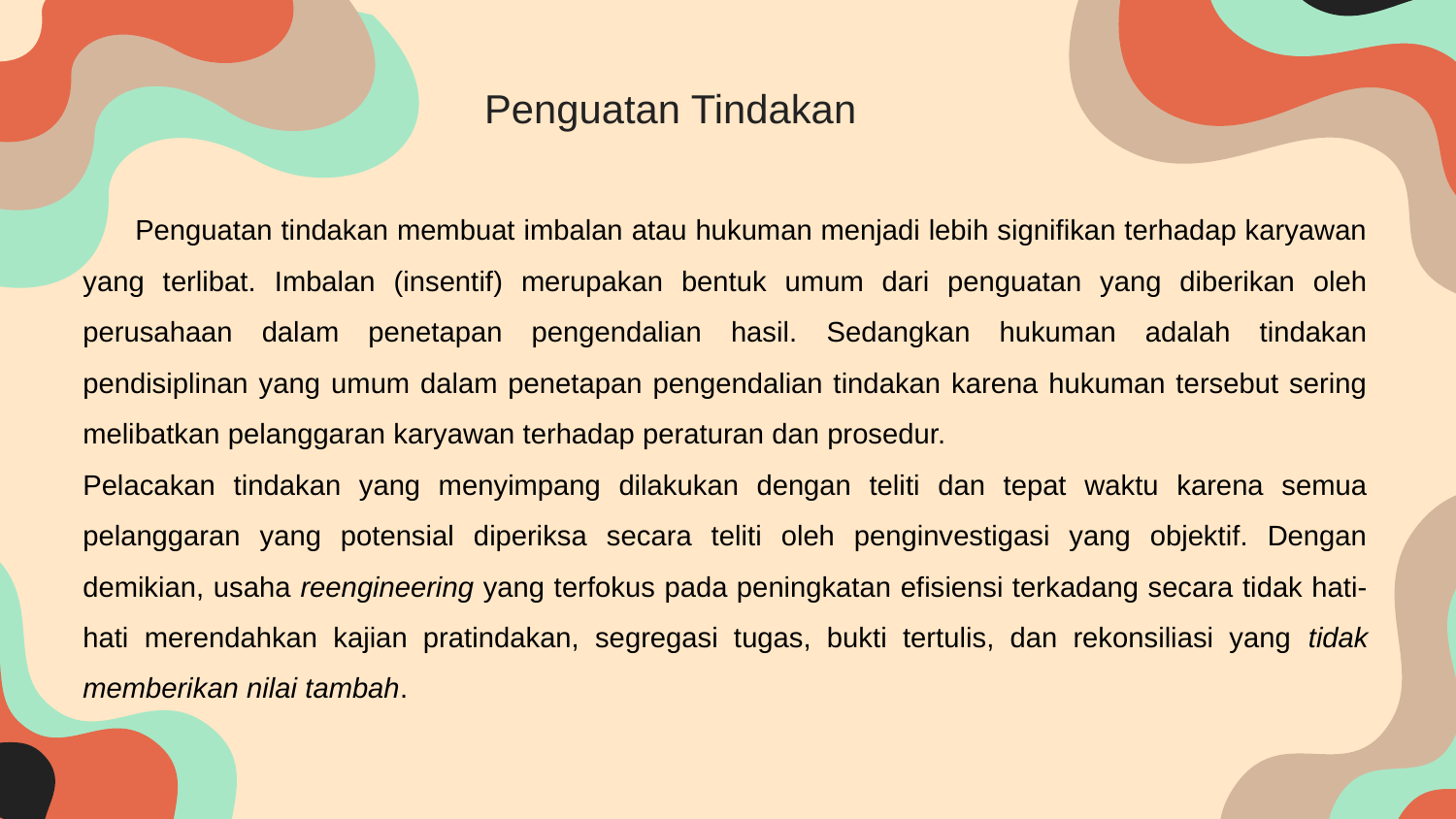

Penguatan Tindakan
      Penguatan tindakan membuat imbalan atau hukuman menjadi lebih signifikan terhadap karyawan yang terlibat. Imbalan (insentif) merupakan bentuk umum dari penguatan yang diberikan oleh perusahaan dalam penetapan pengendalian hasil. Sedangkan hukuman adalah tindakan pendisiplinan yang umum dalam penetapan pengendalian tindakan karena hukuman tersebut sering melibatkan pelanggaran karyawan terhadap peraturan dan prosedur.
Pelacakan tindakan yang menyimpang dilakukan dengan teliti dan tepat waktu karena semua pelanggaran yang potensial diperiksa secara teliti oleh penginvestigasi yang objektif. Dengan demikian, usaha reengineering yang terfokus pada peningkatan efisiensi terkadang secara tidak hati-hati merendahkan kajian pratindakan, segregasi tugas, bukti tertulis, dan rekonsiliasi yang tidak memberikan nilai tambah.